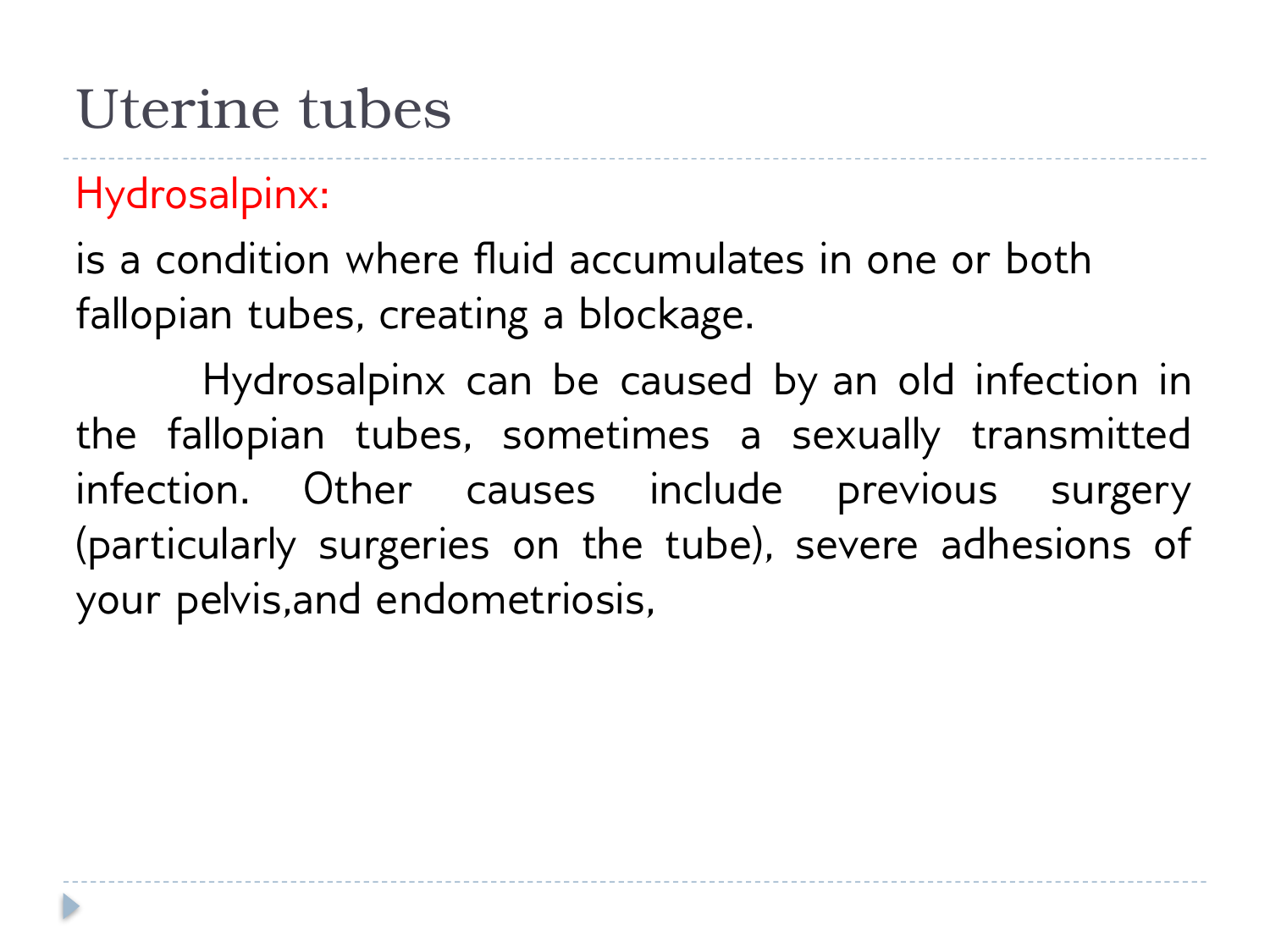

# Uterine tubes
Hydrosalpinx:
is a condition where fluid accumulates in one or both fallopian tubes, creating a blockage.
 	Hydrosalpinx can be caused by an old infection in the fallopian tubes, sometimes a sexually transmitted infection. Other causes include previous surgery (particularly surgeries on the tube), severe adhesions of your pelvis,and endometriosis,